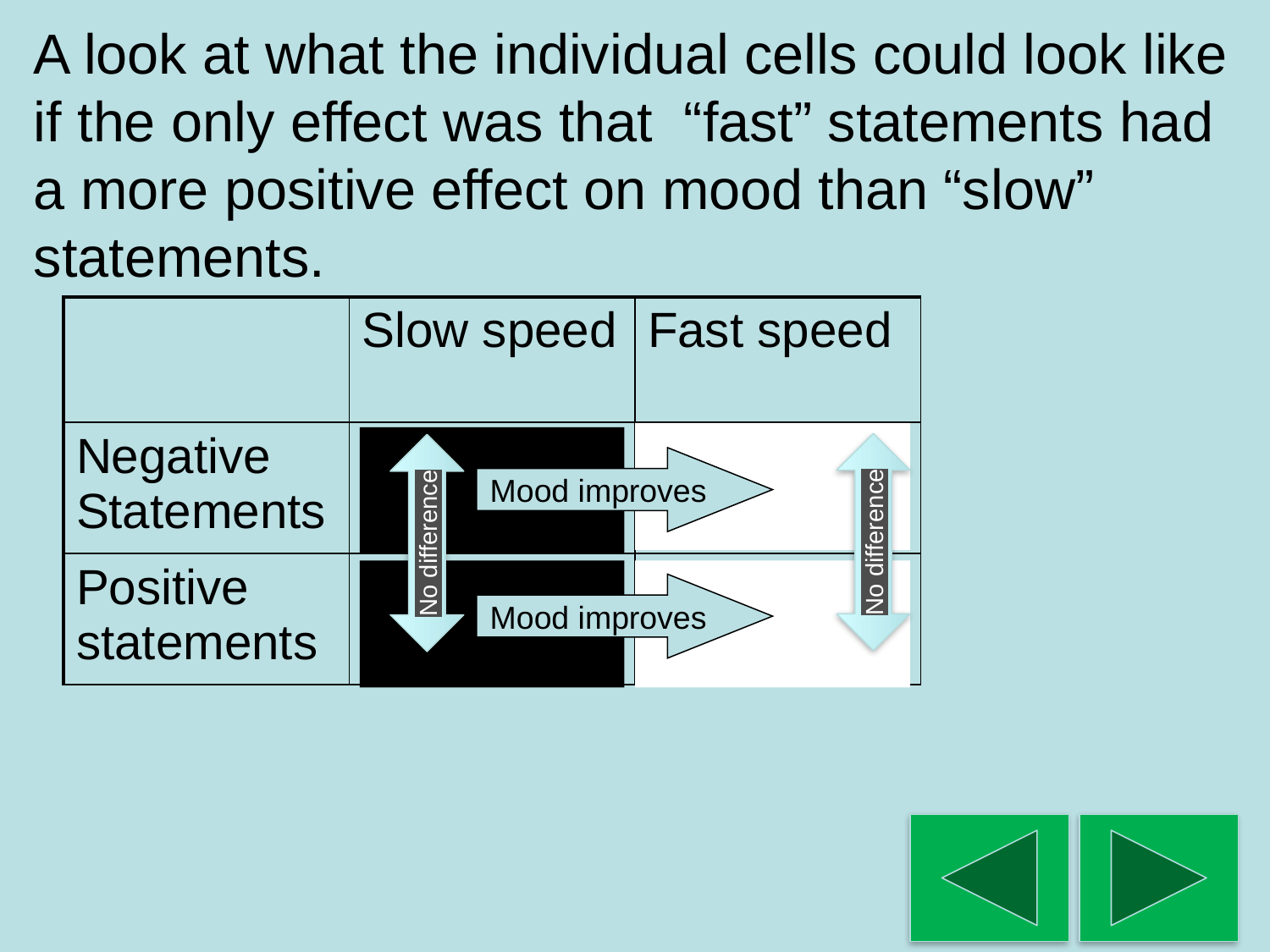

# A look at what the individual cells could look like if the only effect was that  “fast” statements had a more positive effect on mood than “slow” statements.
|  | Slow speed | Fast speed |
| --- | --- | --- |
| Negative Statements |  |  |
| Positive statements |  |  |

Mood improves
No difference
No difference

Mood improves